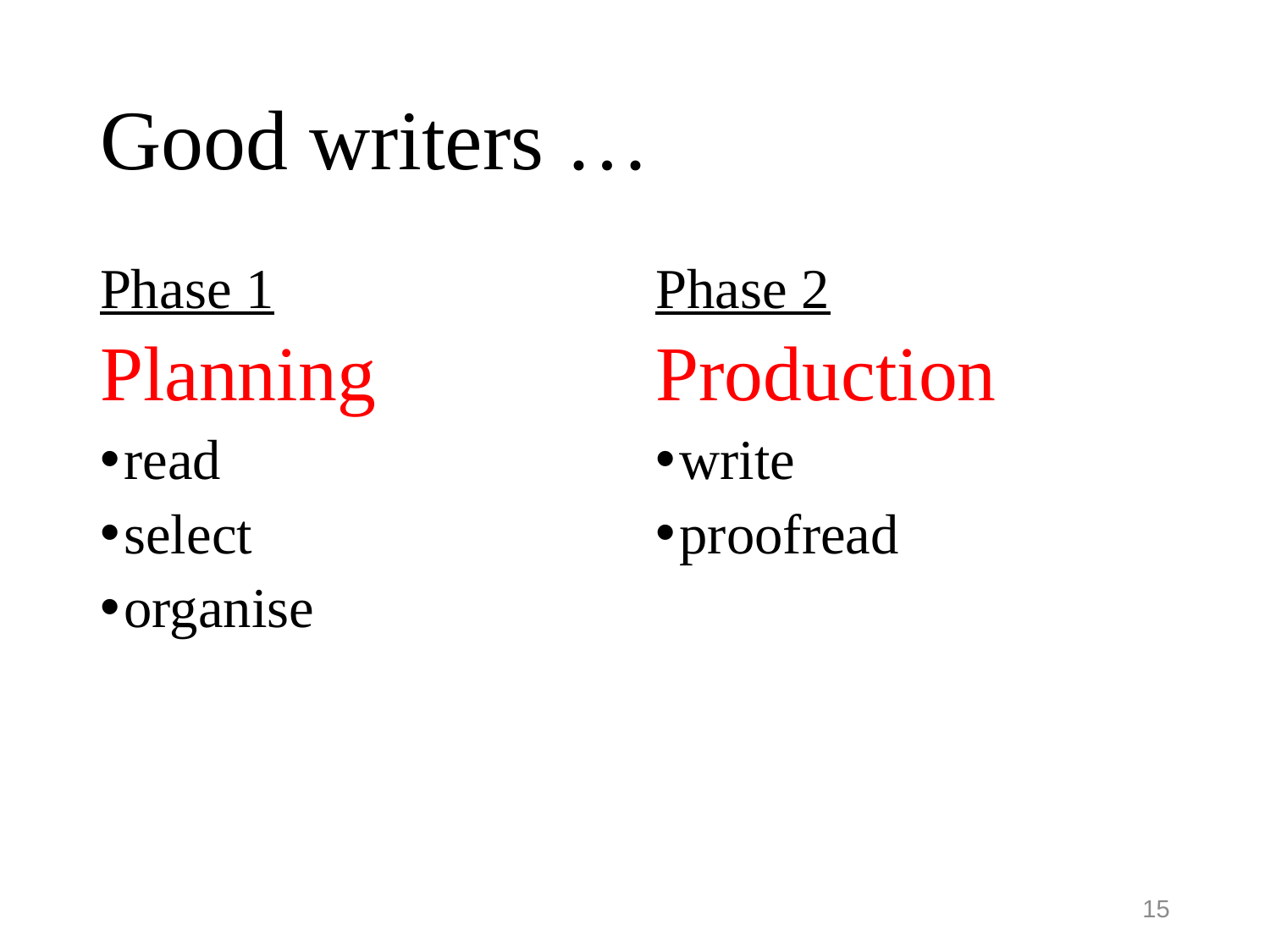

# Good writers …
Phase 1
Planning
read
select
organise
Phase 2
Production
write
proofread
15